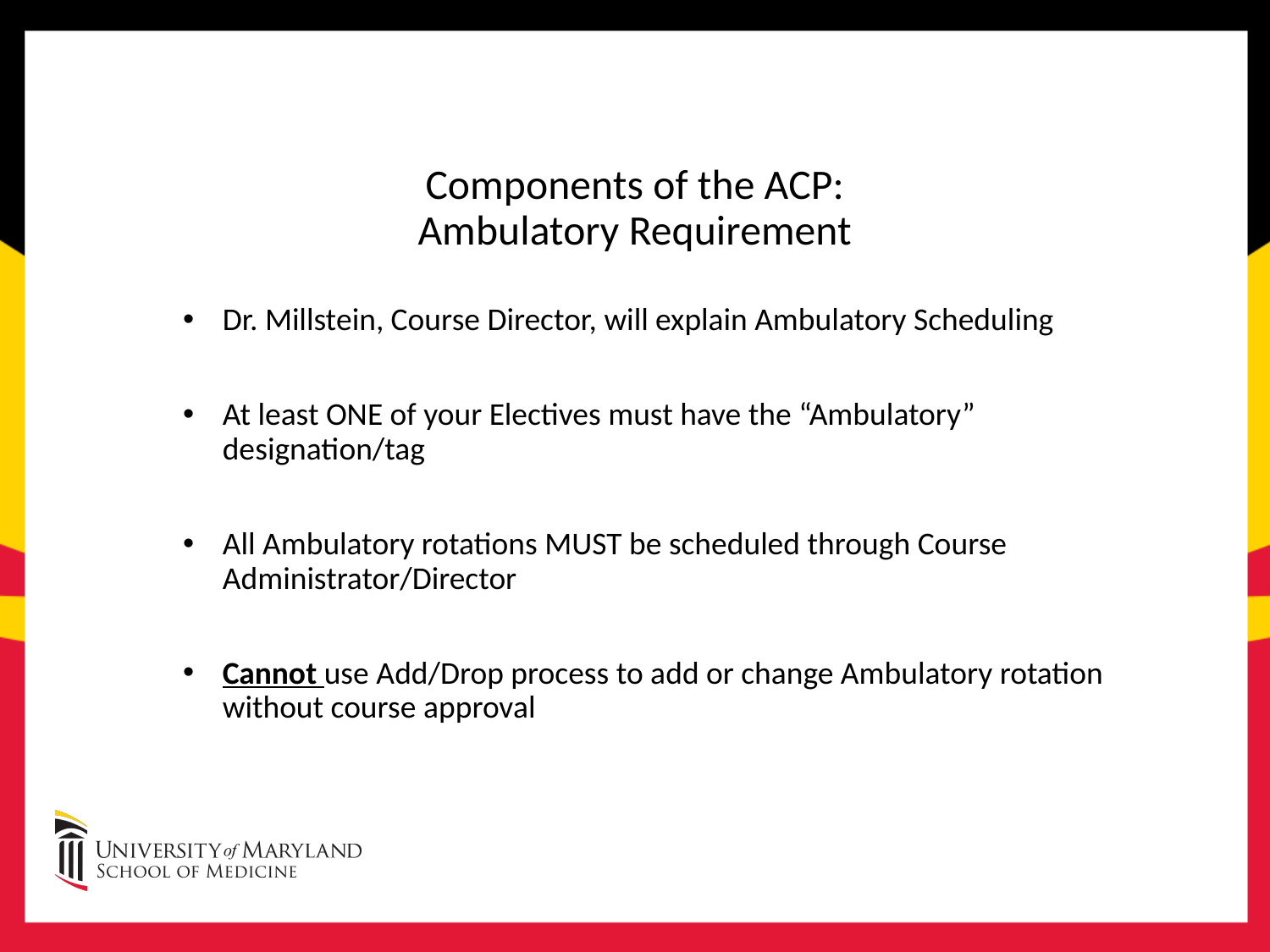

# Components of the ACP: Ambulatory Requirement
Dr. Millstein, Course Director, will explain Ambulatory Scheduling

At least ONE of your Electives must have the “Ambulatory” designation/tag

All Ambulatory rotations MUST be scheduled through Course Administrator/Director

Cannot use Add/Drop process to add or change Ambulatory rotation without course approval